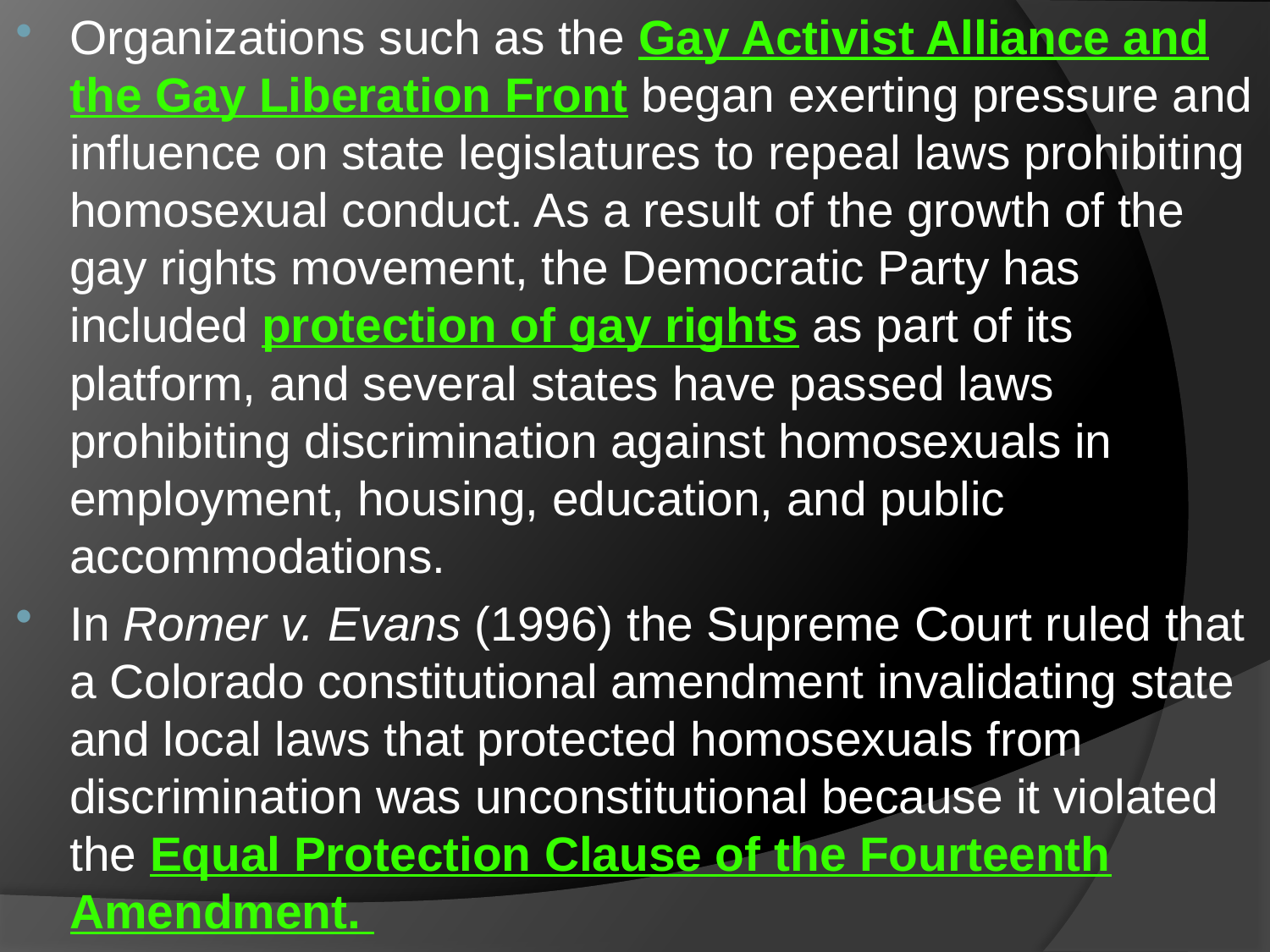

Organizations such as the Gay Activist Alliance and the Gay Liberation Front began exerting pressure and influence on state legislatures to repeal laws prohibiting homosexual conduct. As a result of the growth of the gay rights movement, the Democratic Party has included protection of gay rights as part of its platform, and several states have passed laws prohibiting discrimination against homosexuals in employment, housing, education, and public accommodations.
In Romer v. Evans (1996) the Supreme Court ruled that a Colorado constitutional amendment invalidating state and local laws that protected homosexuals from discrimination was unconstitutional because it violated the Equal Protection Clause of the Fourteenth Amendment.